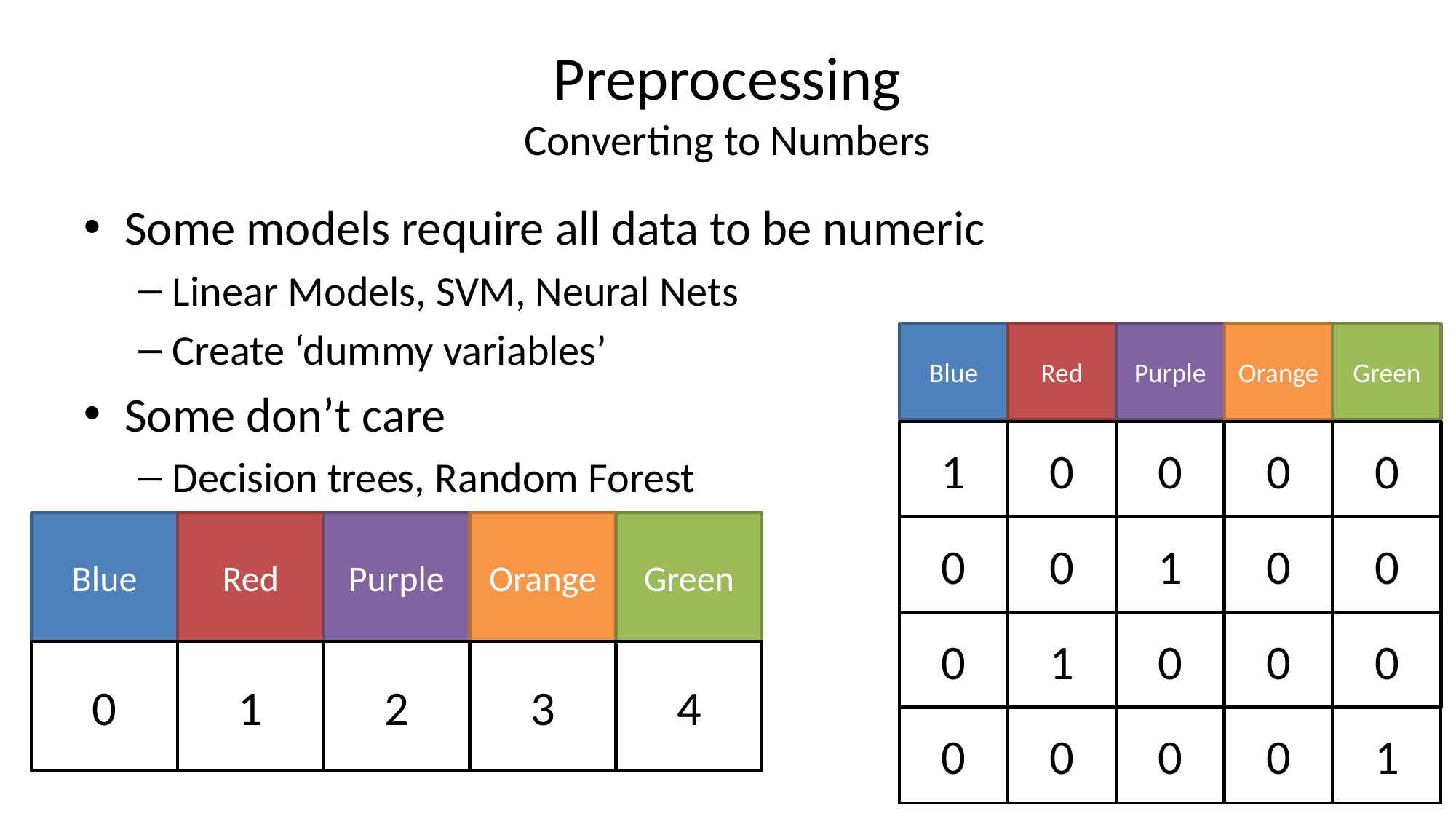

# Preprocessing Converting to Numbers
Some models require all data to be numeric
Linear Models, SVM, Neural Nets
Create ‘dummy variables’
Some don’t care
Decision trees, Random Forest
Blue
Red
Purple
Orange
Green
1
0
0
0
0
0
0
1
0
0
0
1
0
0
0
0
0
0
1
0
Blue
Red
Purple
Orange
Green
0
1
2
3
4